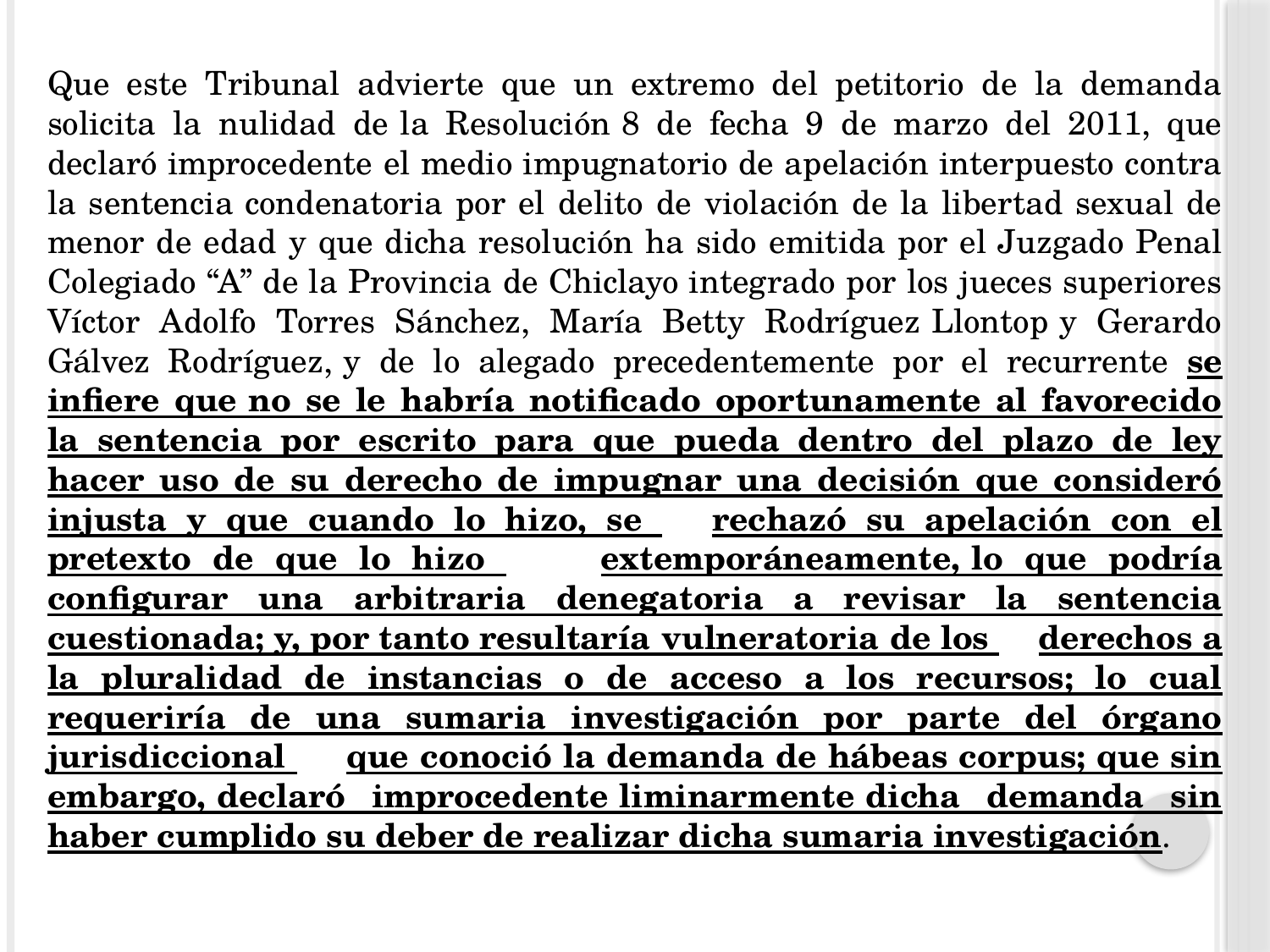

Que este Tribunal advierte que un extremo del petitorio de la demanda solicita la nulidad de la Resolución 8 de fecha 9 de marzo del 2011, que declaró improcedente el medio impugnatorio de apelación interpuesto contra la sentencia condenatoria por el delito de violación de la libertad sexual de menor de edad y que dicha resolución ha sido emitida por el Juzgado Penal Colegiado “A” de la Provincia de Chiclayo integrado por los jueces superiores Víctor Adolfo Torres Sánchez, María Betty Rodríguez Llontop y Gerardo Gálvez Rodríguez, y de lo alegado precedentemente por el recurrente se infiere que no se le habría notificado oportunamente al favorecido la sentencia por escrito para que pueda dentro del plazo de ley hacer uso de su derecho de impugnar una decisión que consideró injusta y que cuando lo hizo, se 	rechazó su apelación con el pretexto de que lo hizo 	extemporáneamente, lo que podría configurar una arbitraria denegatoria a 	revisar la sentencia cuestionada; y, por tanto resultaría vulneratoria de los 	derechos a la pluralidad de instancias o de acceso a los recursos; lo cual requeriría de una sumaria investigación por parte del órgano jurisdiccional 	que conoció la demanda de hábeas corpus; que sin embargo, declaró improcedente liminarmente dicha demanda sin haber cumplido su deber de realizar dicha sumaria investigación.